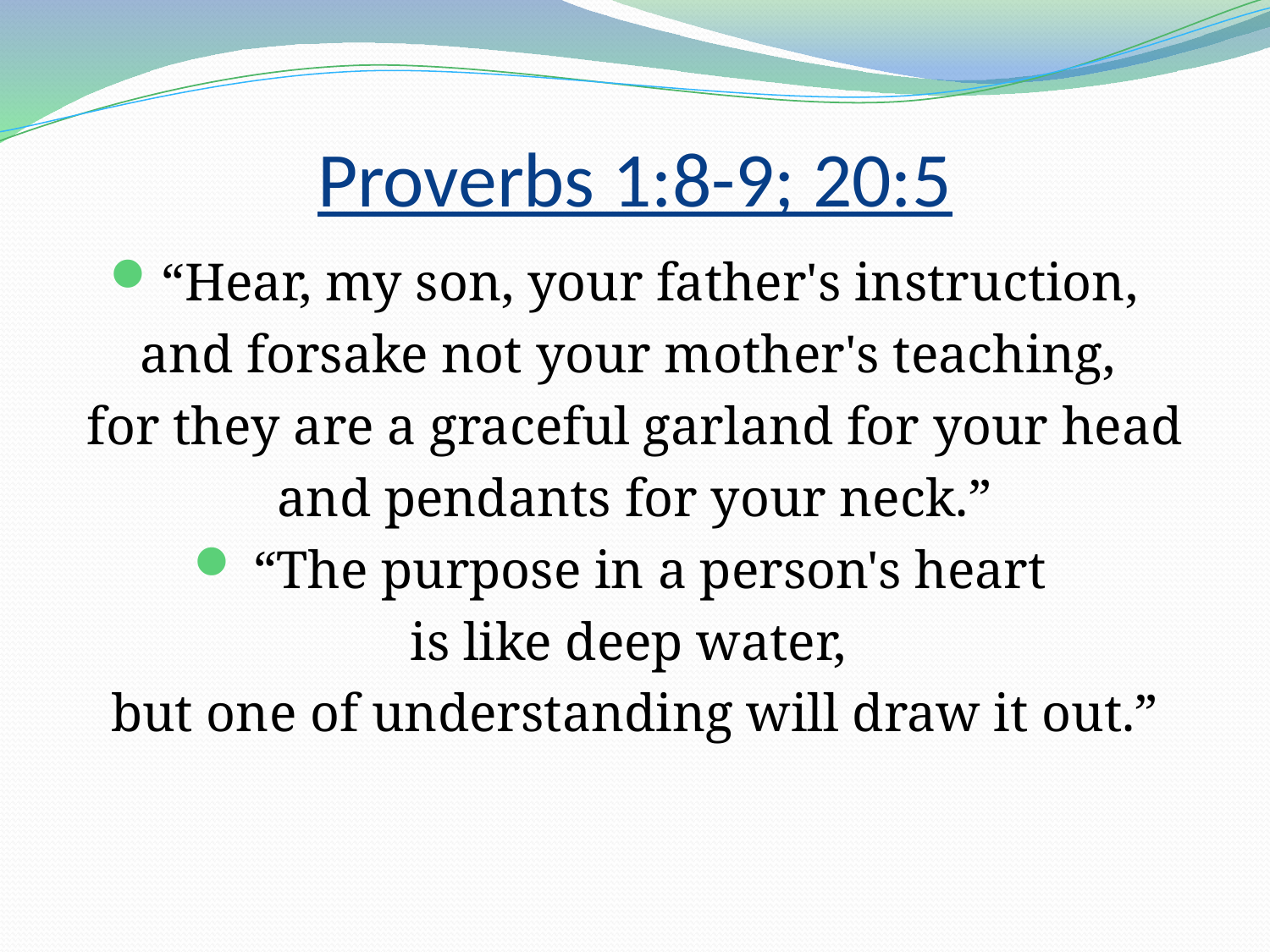

# Proverbs 1:8-9; 20:5
“Hear, my son, your father's instruction,
and forsake not your mother's teaching,
for they are a graceful garland for your head
and pendants for your neck.”
“The purpose in a person's heart
is like deep water,
but one of understanding will draw it out.”